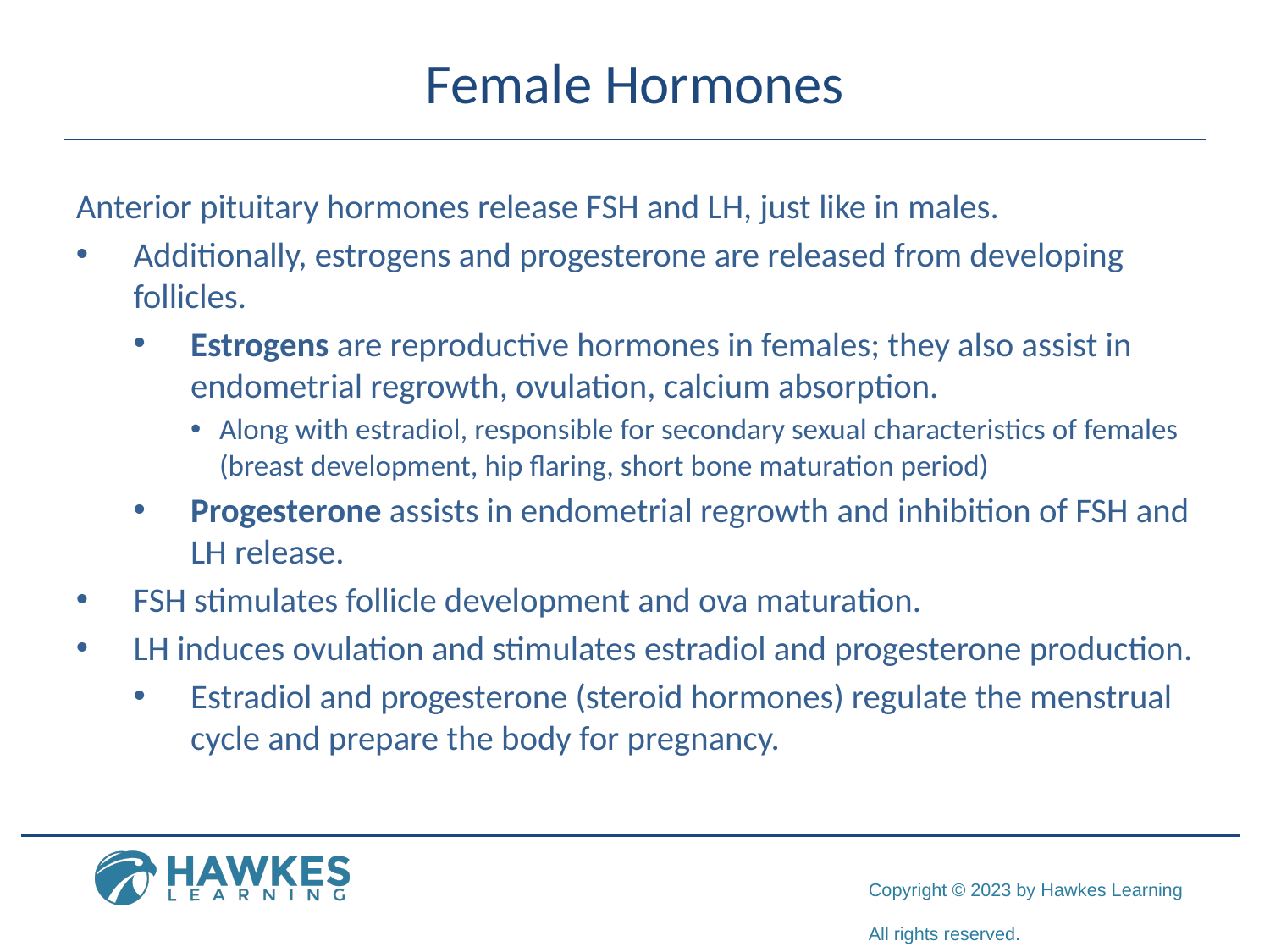

# Female Hormones
Anterior pituitary hormones release FSH and LH, just like in males.
Additionally, estrogens and progesterone are released from developing follicles.
Estrogens are reproductive hormones in females; they also assist in endometrial regrowth, ovulation, calcium absorption.
Along with estradiol, responsible for secondary sexual characteristics of females (breast development, hip flaring, short bone maturation period)
Progesterone assists in endometrial regrowth and inhibition of FSH and LH release.
FSH stimulates follicle development and ova maturation.
LH induces ovulation and stimulates estradiol and progesterone production.
Estradiol and progesterone (steroid hormones) regulate the menstrual cycle and prepare the body for pregnancy.